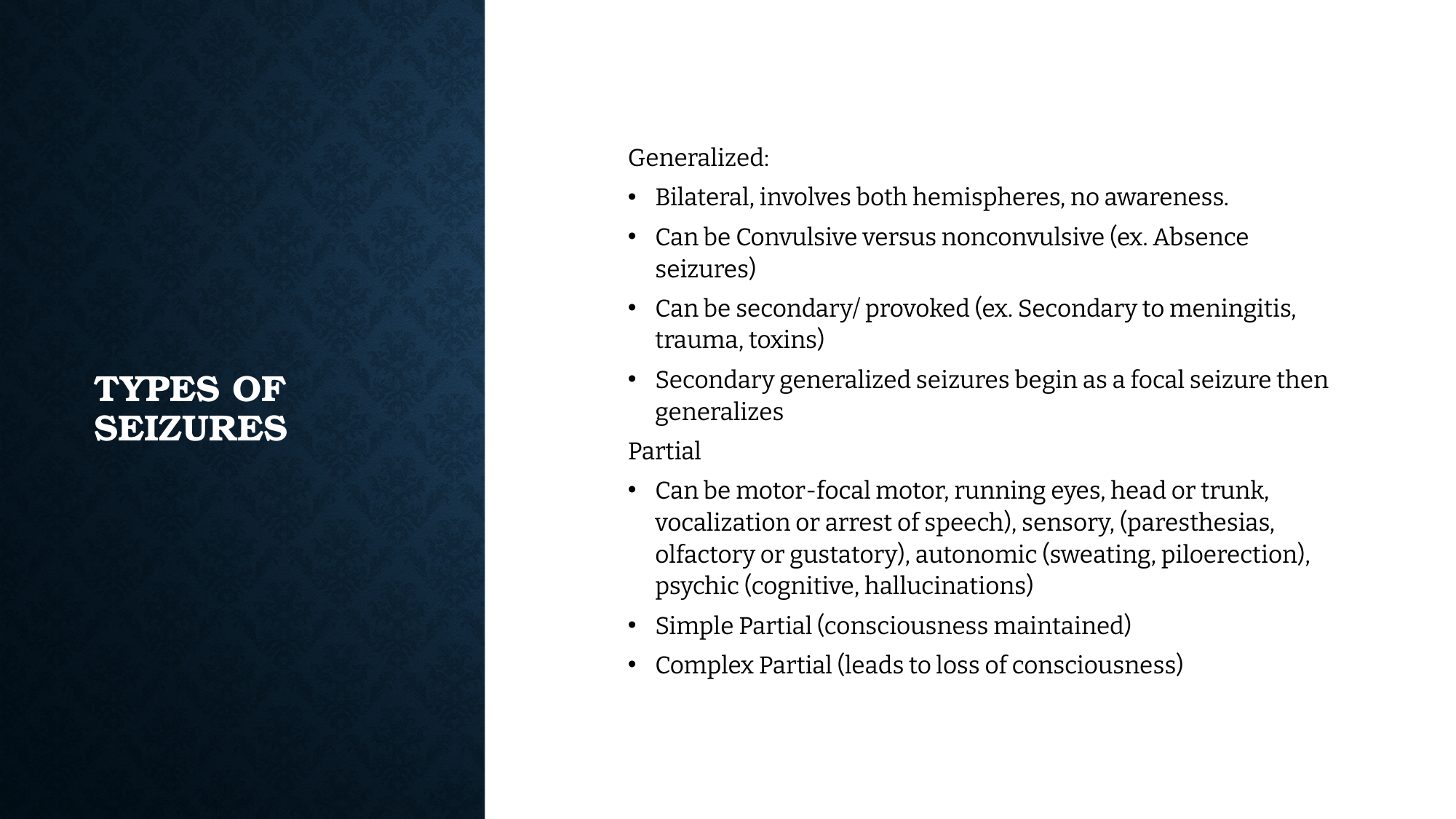

# Types of seizures
Generalized:
Bilateral, involves both hemispheres, no awareness.
Can be Convulsive versus nonconvulsive (ex. Absence seizures)
Can be secondary/ provoked (ex. Secondary to meningitis, trauma, toxins)
Secondary generalized seizures begin as a focal seizure then generalizes
Partial
Can be motor-focal motor, running eyes, head or trunk, vocalization or arrest of speech), sensory, (paresthesias, olfactory or gustatory), autonomic (sweating, piloerection), psychic (cognitive, hallucinations)
Simple Partial (consciousness maintained)
Complex Partial (leads to loss of consciousness)